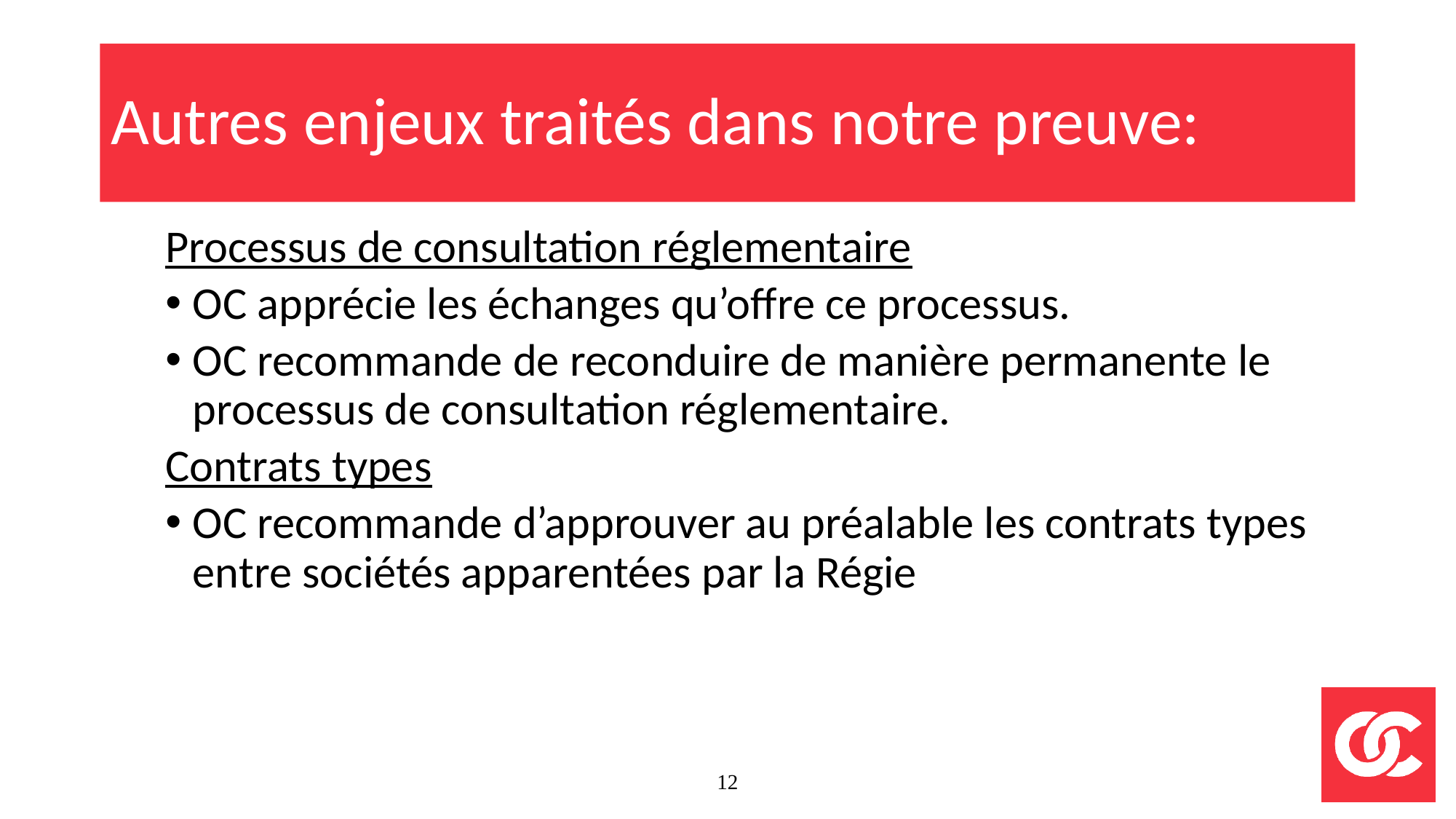

# Autres enjeux traités dans notre preuve:
Processus de consultation réglementaire
OC apprécie les échanges qu’offre ce processus.
OC recommande de reconduire de manière permanente le processus de consultation réglementaire.
Contrats types
OC recommande d’approuver au préalable les contrats types entre sociétés apparentées par la Régie

12